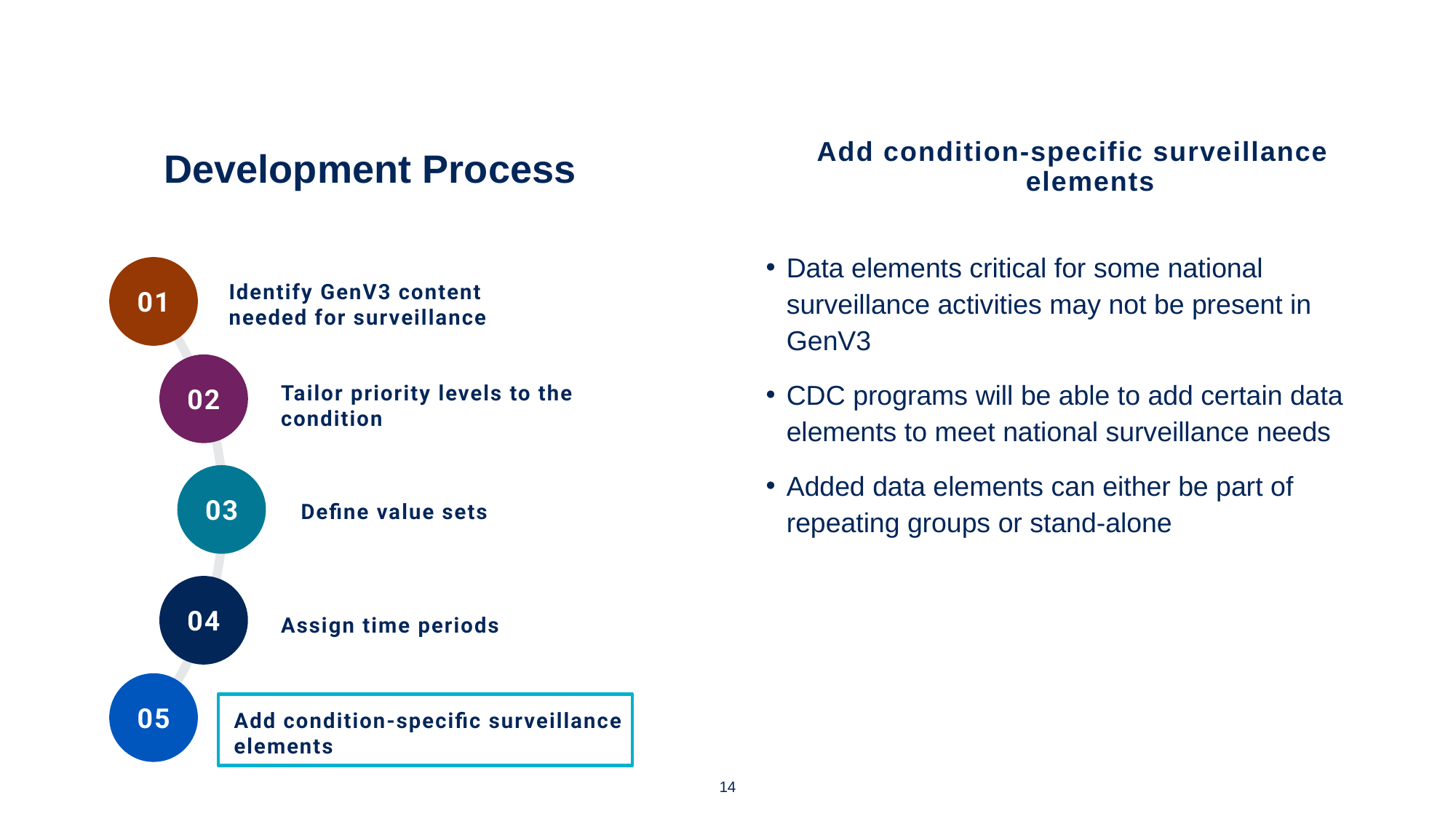

# Development Process 5
Add condition-specific surveillance elements
Data elements critical for some national surveillance activities may not be present in GenV3
CDC programs will be able to add certain data elements to meet national surveillance needs
Added data elements can either be part of repeating groups or stand-alone

Identify GenV3 content needed for surveillance
01

Tailor priority levels to the condition
02

03
Define value sets

04
Assign time periods

05
Add condition-specific surveillance elements

14